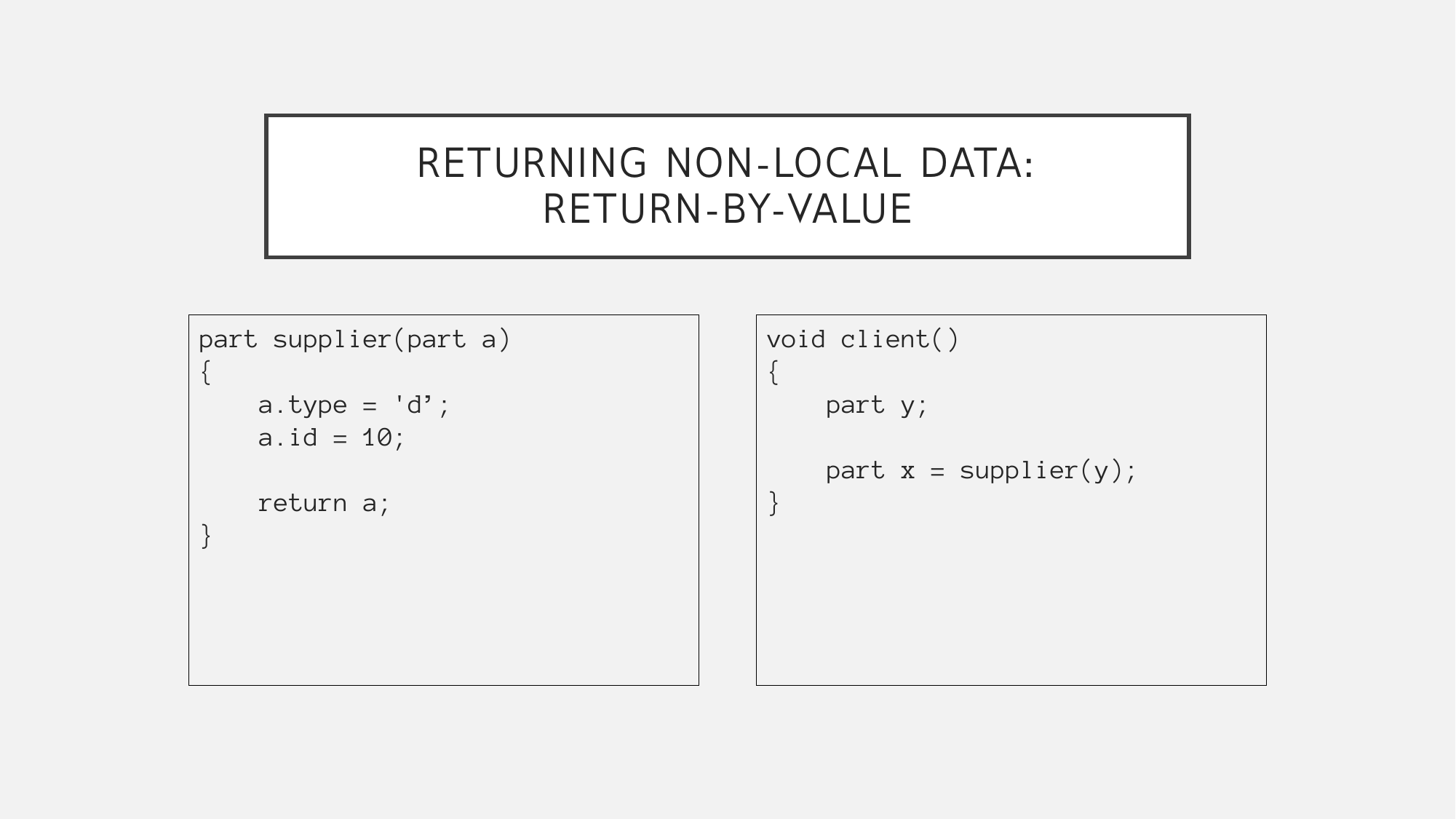

# Returning Non-Local Data: Return-By-value
part supplier(part a)
{
    a.type = 'd’;
    a.id = 10;

    return a;
}
void client()
{
    part y;

    part x = supplier(y);
}